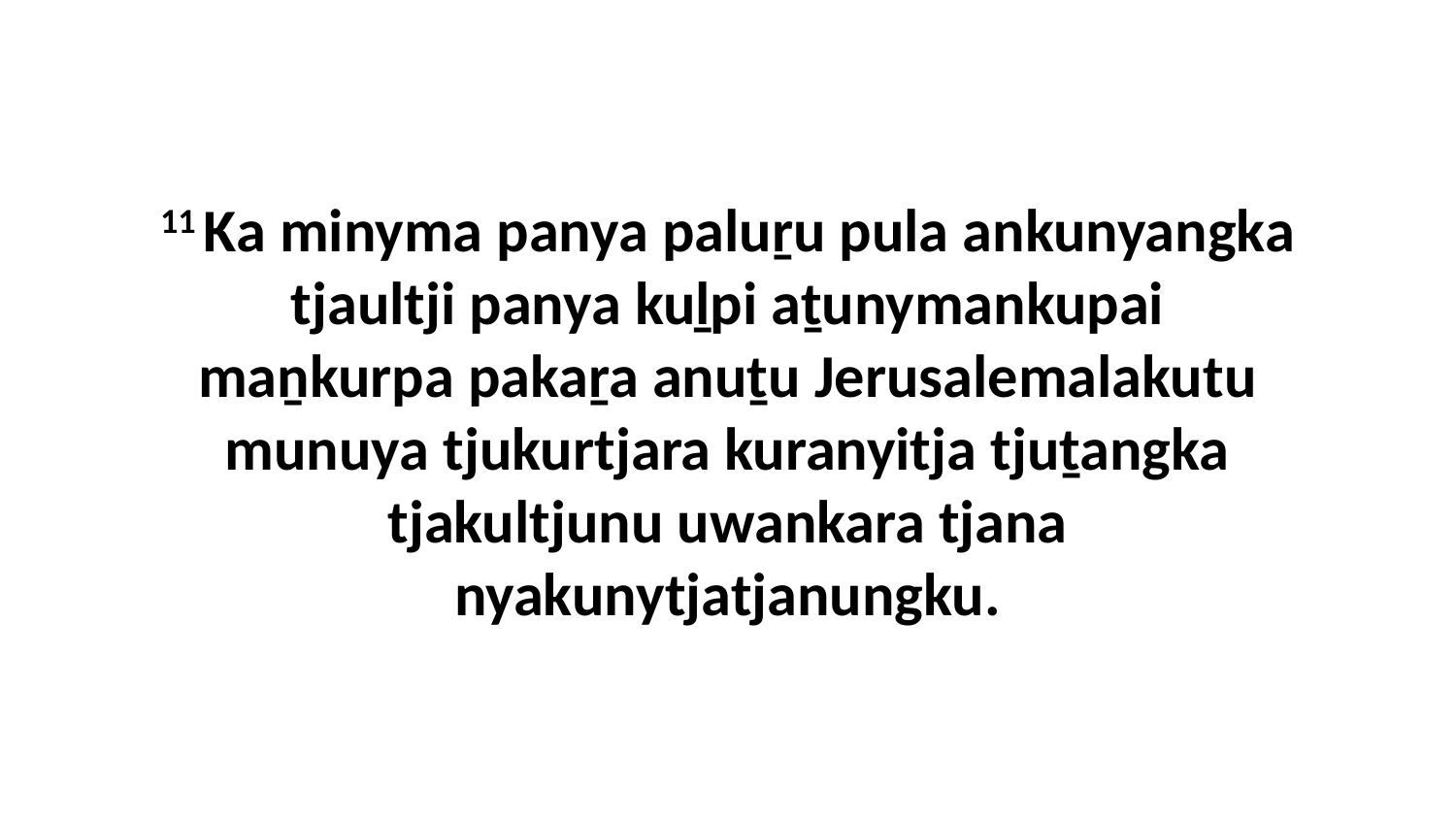

11 Ka minyma panya paluṟu pula ankunyangka tjaultji panya kuḻpi aṯunymankupai maṉkurpa pakaṟa anuṯu Jerusalemalakutu munuya tjukurtjara kuranyitja tjuṯangka tjakultjunu uwankara tjana nyakunytjatjanungku.